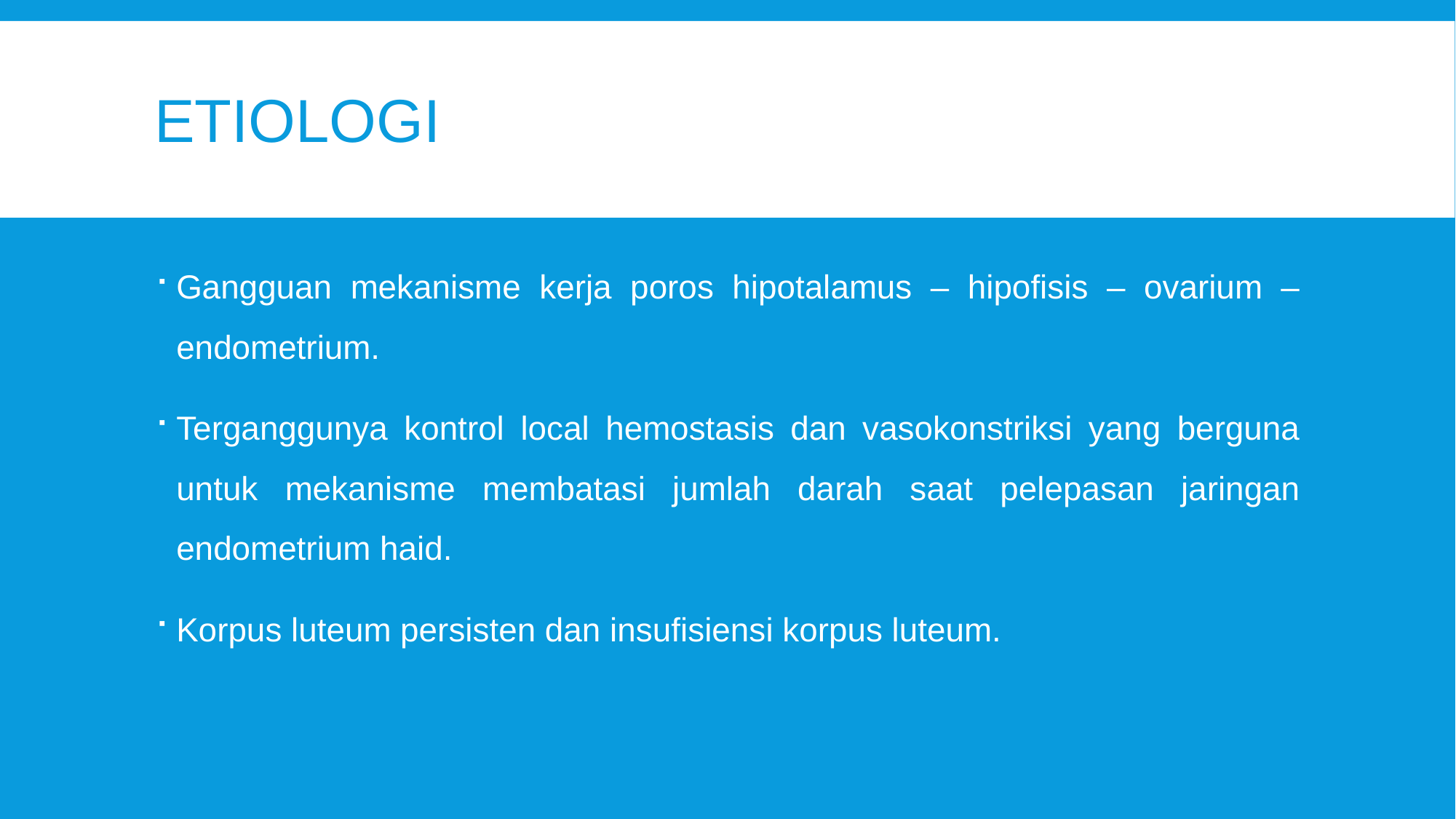

# ETIOLOGI
Gangguan mekanisme kerja poros hipotalamus – hipofisis – ovarium – endometrium.
Terganggunya kontrol local hemostasis dan vasokonstriksi yang berguna untuk mekanisme membatasi jumlah darah saat pelepasan jaringan endometrium haid.
Korpus luteum persisten dan insufisiensi korpus luteum.